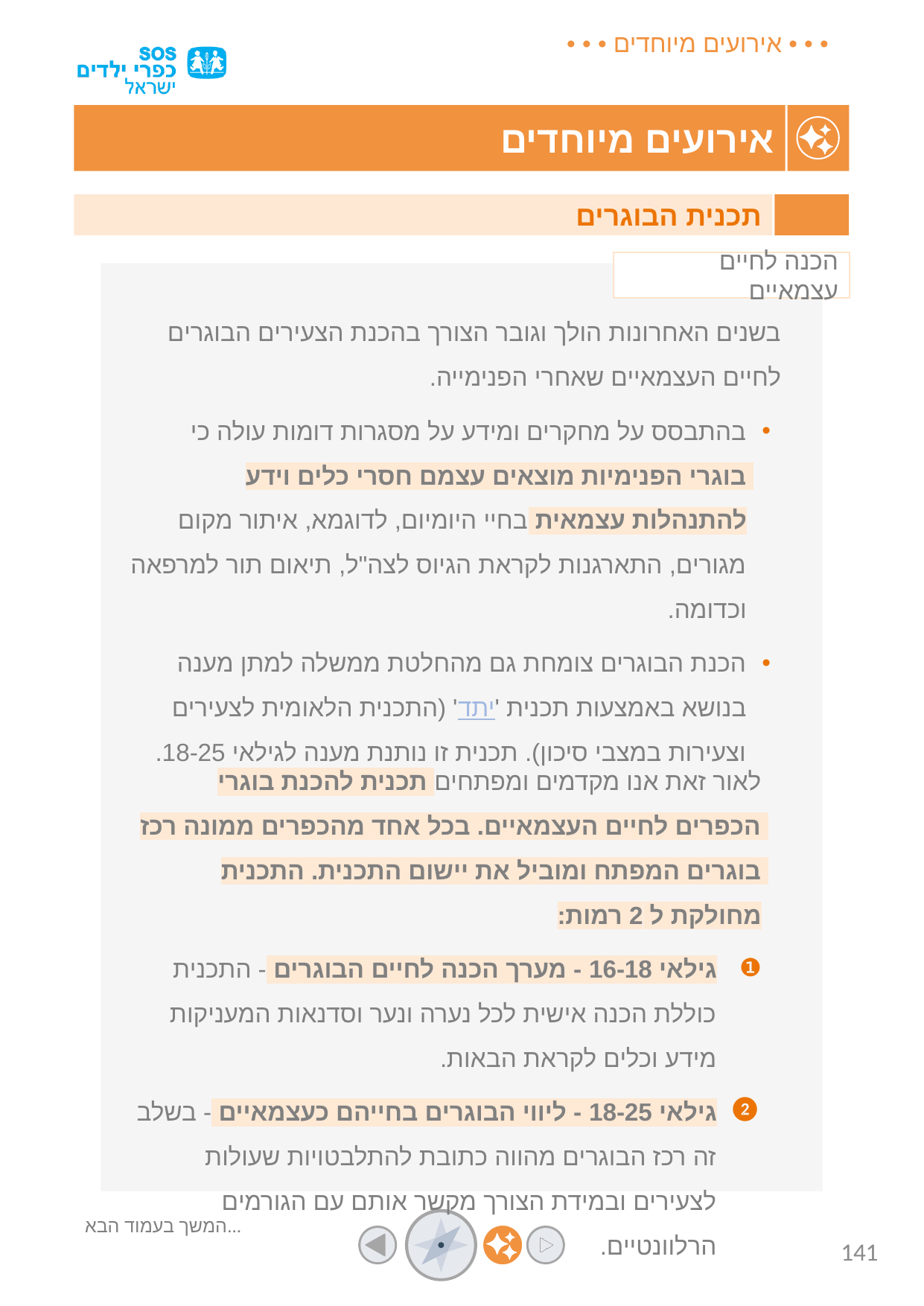

תכנית הבוגרים

הכנה לחיים עצמאיים

בשנים האחרונות הולך וגובר הצורך בהכנת הצעירים הבוגרים לחיים העצמאיים שאחרי הפנימייה.
בהתבסס על מחקרים ומידע על מסגרות דומות עולה כי בוגרי הפנימיות מוצאים עצמם חסרי כלים וידע להתנהלות עצמאית בחיי היומיום, לדוגמא, איתור מקום מגורים, התארגנות לקראת הגיוס לצה"ל, תיאום תור למרפאה וכדומה.
הכנת הבוגרים צומחת גם מהחלטת ממשלה למתן מענה בנושא באמצעות תכנית 'יתד' (התכנית הלאומית לצעירים וצעירות במצבי סיכון). תכנית זו נותנת מענה לגילאי 18-25.
לאור זאת אנו מקדמים ומפתחים תכנית להכנת בוגרי הכפרים לחיים העצמאיים. בכל אחד מהכפרים ממונה רכז בוגרים המפתח ומוביל את יישום התכנית. התכנית מחולקת ל 2 רמות:
גילאי 16-18 - מערך הכנה לחיים הבוגרים - התכנית כוללת הכנה אישית לכל נערה ונער וסדנאות המעניקות מידע וכלים לקראת הבאות.
גילאי 18-25 - ליווי הבוגרים בחייהם כעצמאיים - בשלב זה רכז הבוגרים מהווה כתובת להתלבטויות שעולות לצעירים ובמידת הצורך מקשר אותם עם הגורמים הרלוונטיים.

המשך בעמוד הבא...
141